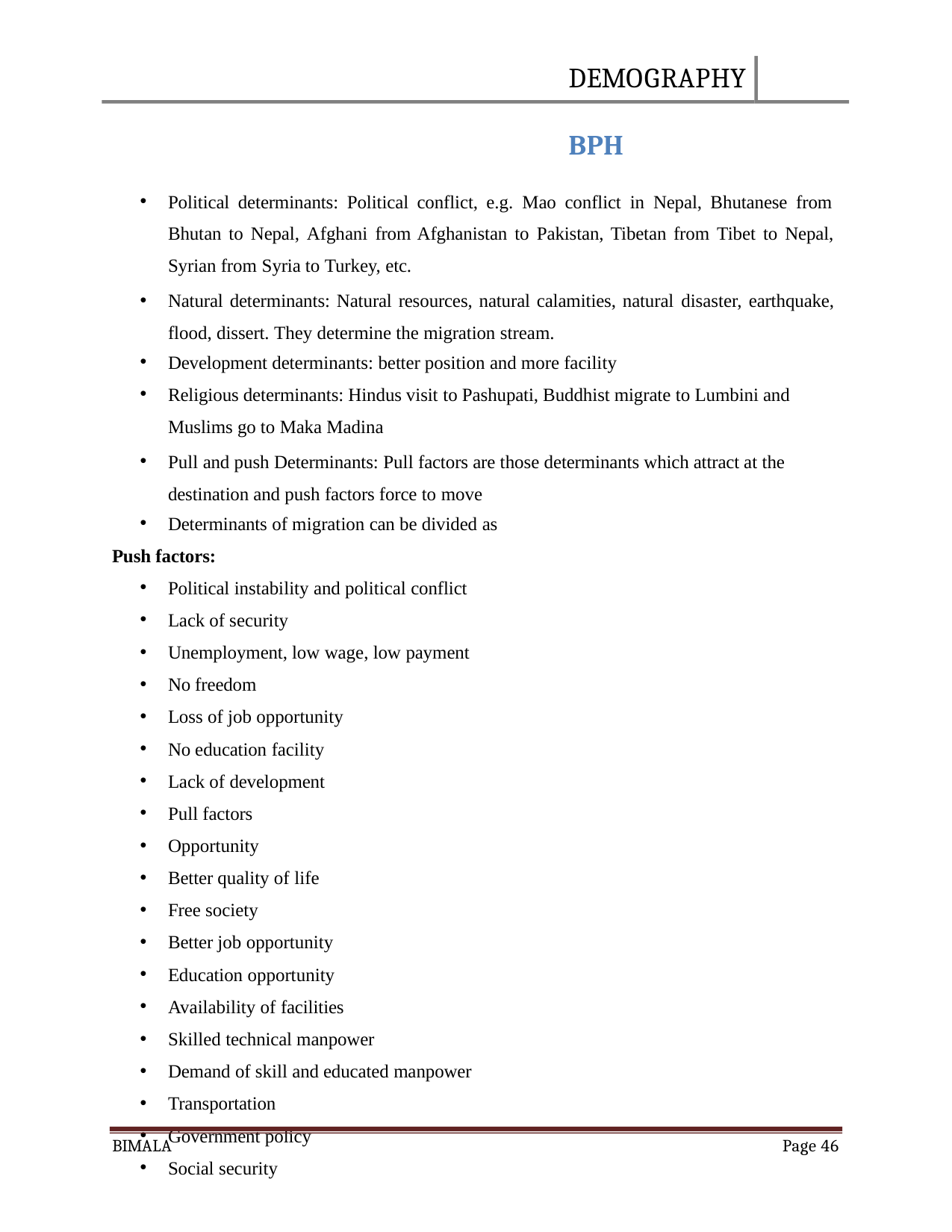

DEMOGRAPHY	BPH
Political determinants: Political conflict, e.g. Mao conflict in Nepal, Bhutanese from  Bhutan to Nepal, Afghani from Afghanistan to Pakistan, Tibetan from Tibet to Nepal,  Syrian from Syria to Turkey, etc.
Natural determinants: Natural resources, natural calamities, natural disaster, earthquake,  flood, dissert. They determine the migration stream.
Development determinants: better position and more facility
Religious determinants: Hindus visit to Pashupati, Buddhist migrate to Lumbini and  Muslims go to Maka Madina
Pull and push Determinants: Pull factors are those determinants which attract at the  destination and push factors force to move
Determinants of migration can be divided as
Push factors:
Political instability and political conflict
Lack of security
Unemployment, low wage, low payment
No freedom
Loss of job opportunity
No education facility
Lack of development
Pull factors
Opportunity
Better quality of life
Free society
Better job opportunity
Education opportunity
Availability of facilities
Skilled technical manpower
Demand of skill and educated manpower
Transportation
Government policy
Social security

BIMALA
Page 46